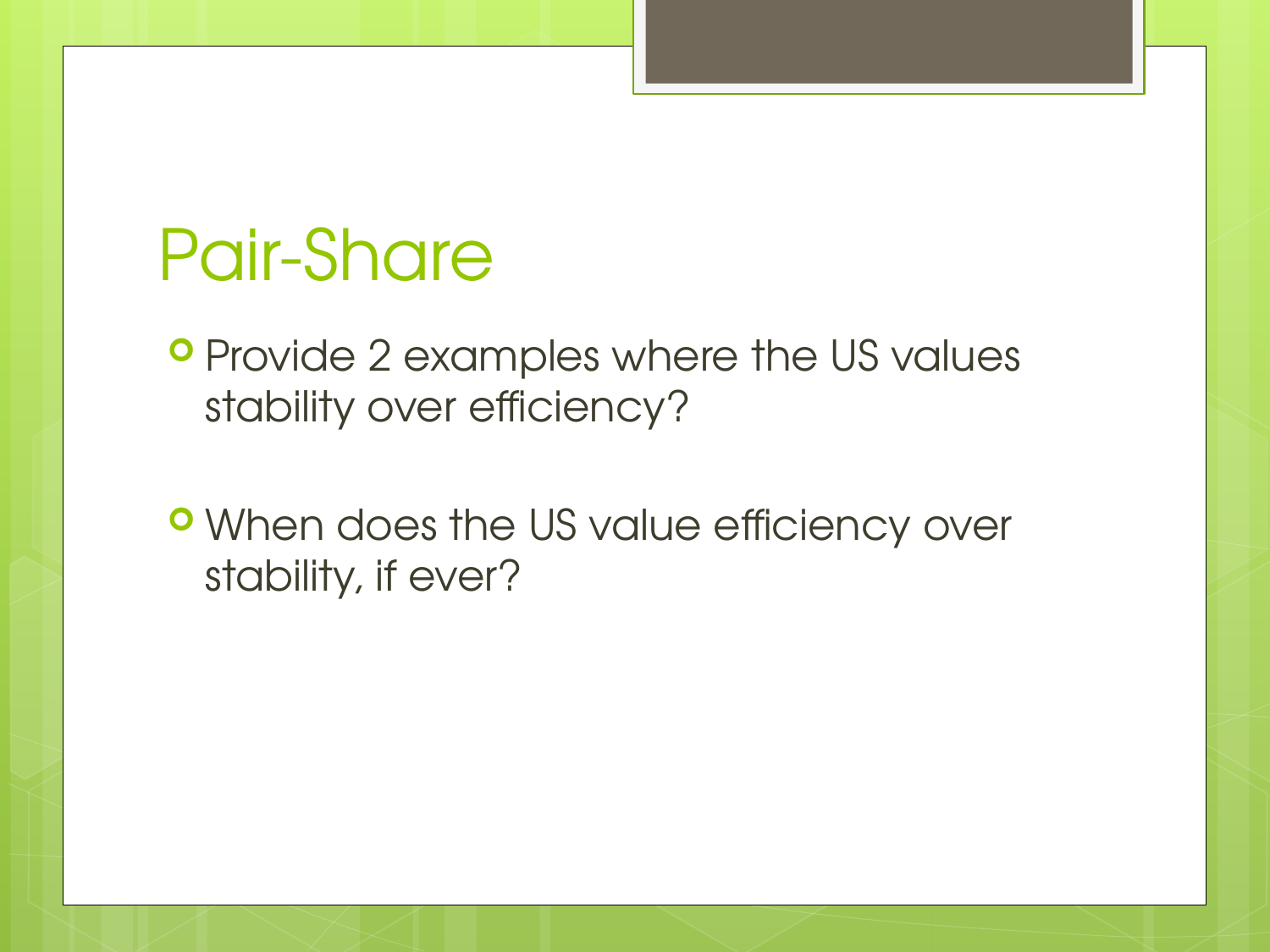

# Pair-Share
Provide 2 examples where the US values stability over efficiency?

When does the US value efficiency over stability, if ever?